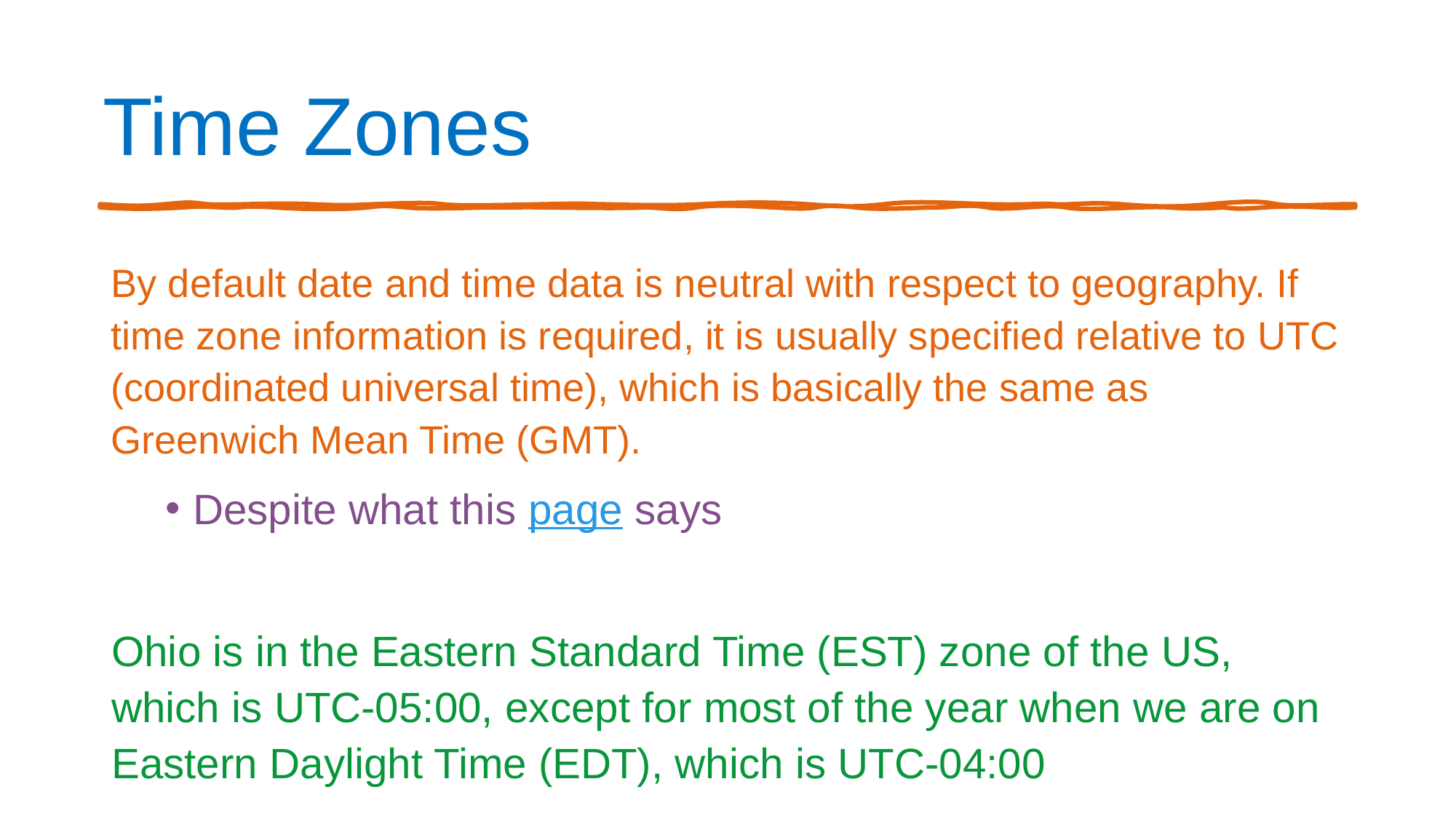

# Time Zones
By default date and time data is neutral with respect to geography. If time zone information is required, it is usually specified relative to UTC (coordinated universal time), which is basically the same as Greenwich Mean Time (GMT).
Despite what this page says

Ohio is in the Eastern Standard Time (EST) zone of the US, which is UTC-05:00, except for most of the year when we are on Eastern Daylight Time (EDT), which is UTC-04:00